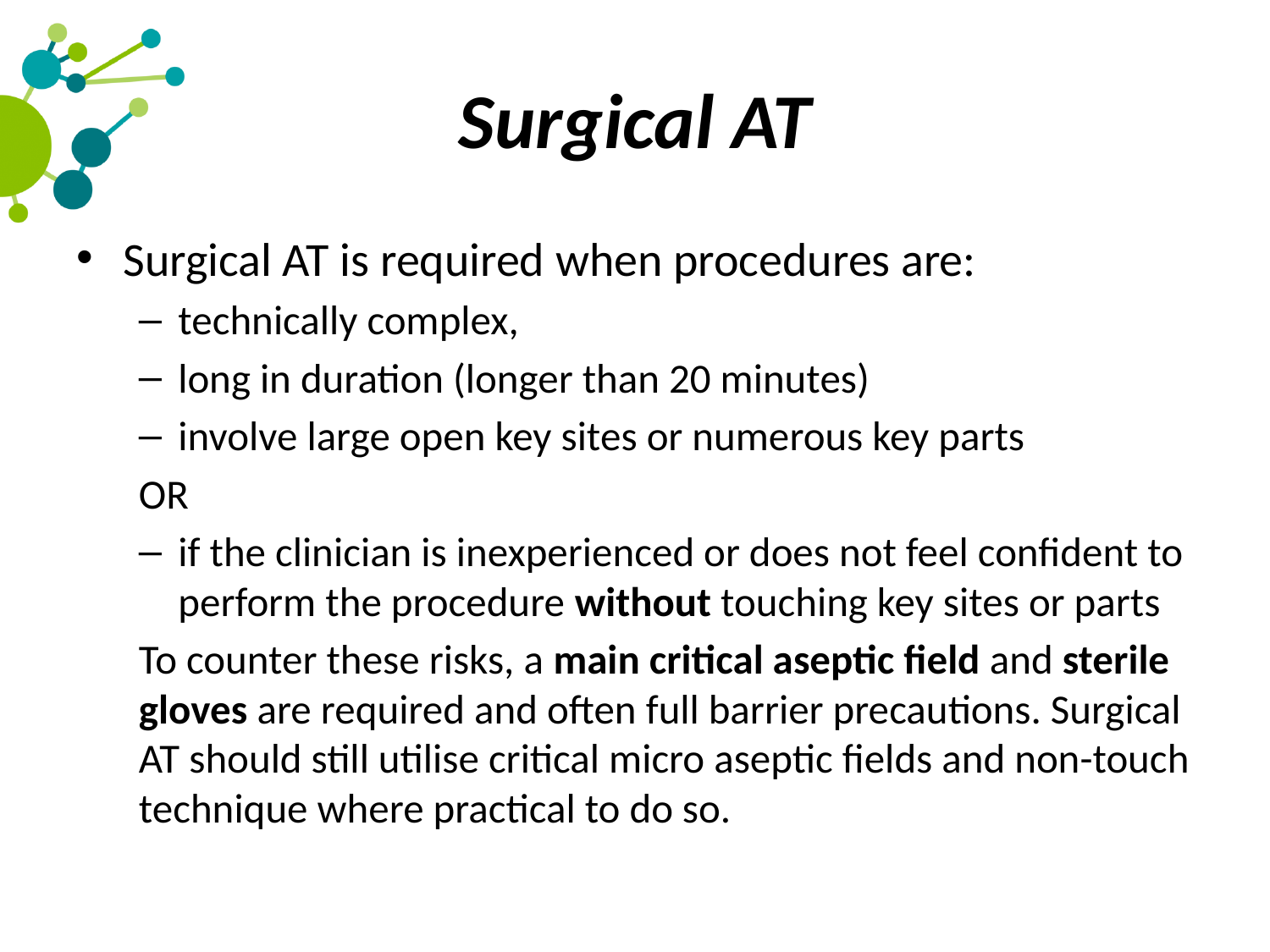

# Surgical AT
Surgical AT is required when procedures are:
technically complex,
long in duration (longer than 20 minutes)
involve large open key sites or numerous key parts
OR
if the clinician is inexperienced or does not feel confident to perform the procedure without touching key sites or parts
To counter these risks, a main critical aseptic field and sterile gloves are required and often full barrier precautions. Surgical AT should still utilise critical micro aseptic fields and non-touch technique where practical to do so.